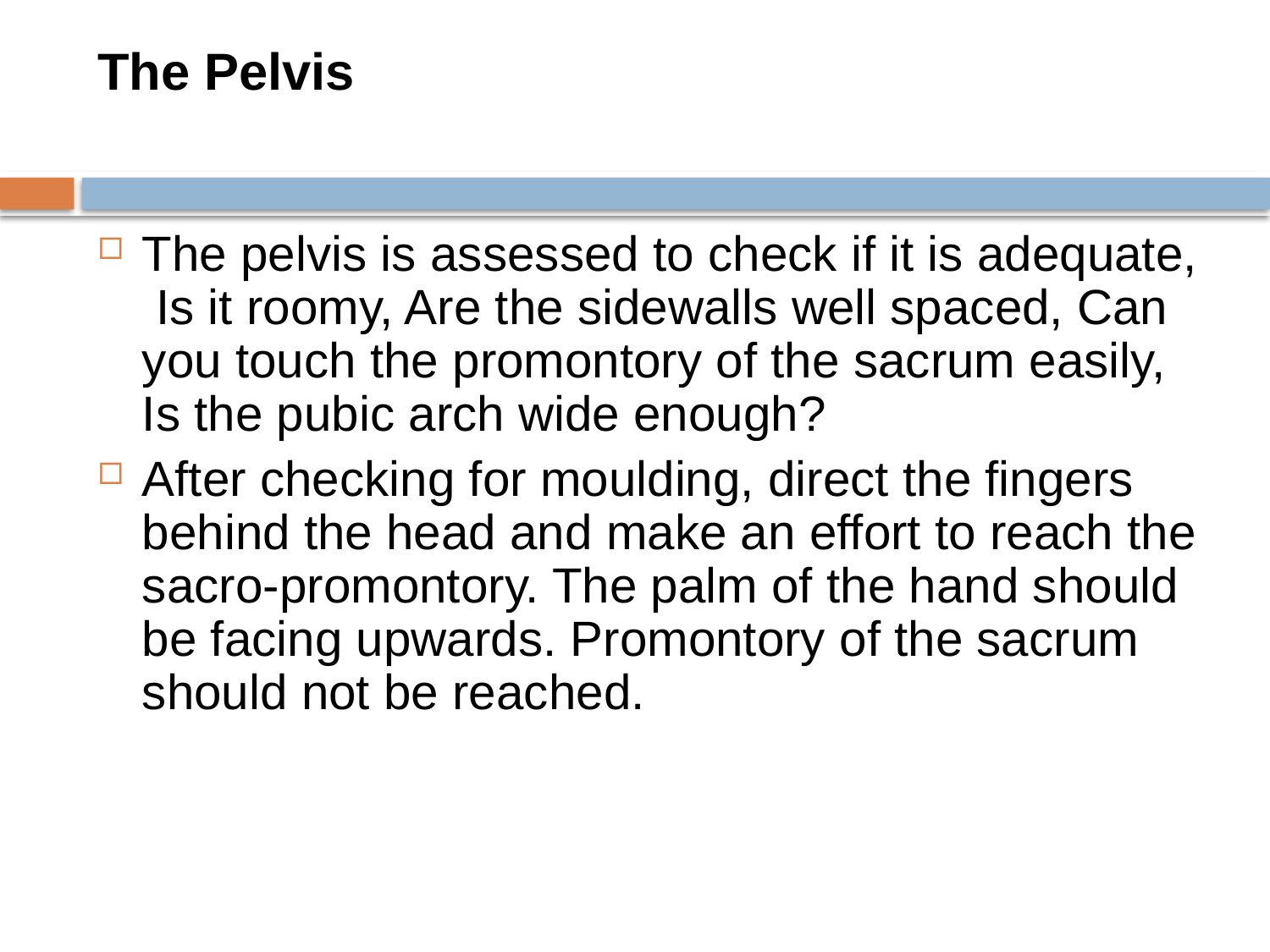

# The Pelvis
The pelvis is assessed to check if it is adequate,  Is it roomy, Are the sidewalls well spaced, Can you touch the promontory of the sacrum easily, Is the pubic arch wide enough?
After checking for moulding, direct the fingers behind the head and make an effort to reach the sacro-promontory. The palm of the hand should be facing upwards. Promontory of the sacrum should not be reached.